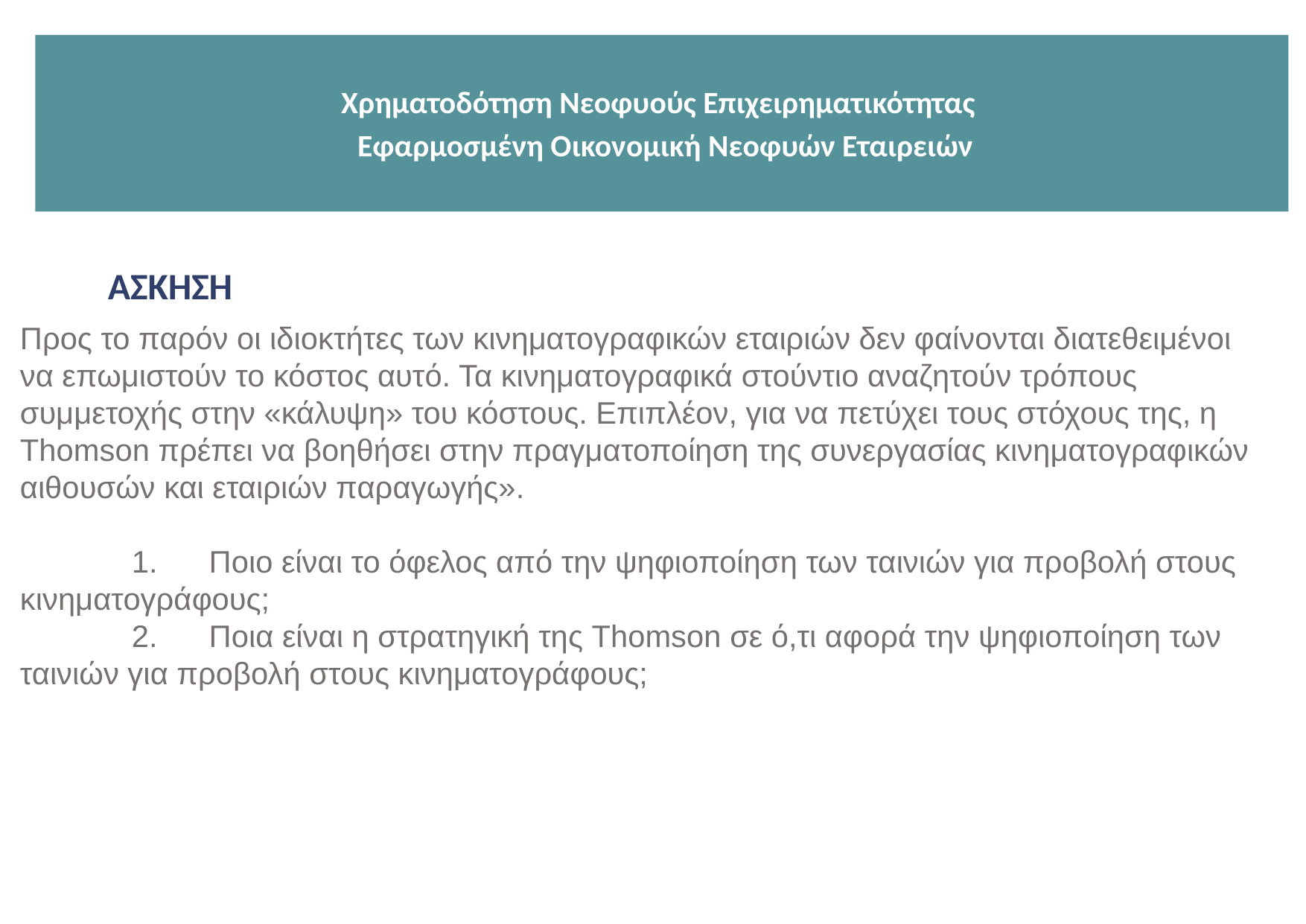

Χρηματοδότηση Νεοφυούς Επιχειρηματικότητας
 Εφαρμοσμένη Οικονομική Νεοφυών Εταιρειών

ΑΣΚΗΣΗ
Προς το παρόν οι ιδιοκτήτες των κινηματογραφικών εταιριών δεν φαίνονται διατεθειμένοι να επωμιστούν το κόστος αυτό. Τα κινηματογραφικά στούντιο αναζητούν τρόπους συμμετοχής στην «κάλυψη» του κόστους. Επιπλέον, για να πετύχει τους στόχους της, η Thomson πρέπει να βοηθήσει στην πραγματοποίηση της συνεργασίας κινηματογραφικών αιθουσών και εταιριών παραγωγής».

	1.      Ποιο είναι το όφελος από την ψηφιοποίηση των ταινιών για προβολή στους κινηματογράφους;
	2.      Ποια είναι η στρατηγική της Thomson σε ό,τι αφορά την ψηφιοποίηση των ταινιών για προβολή στους κινηματογράφους;